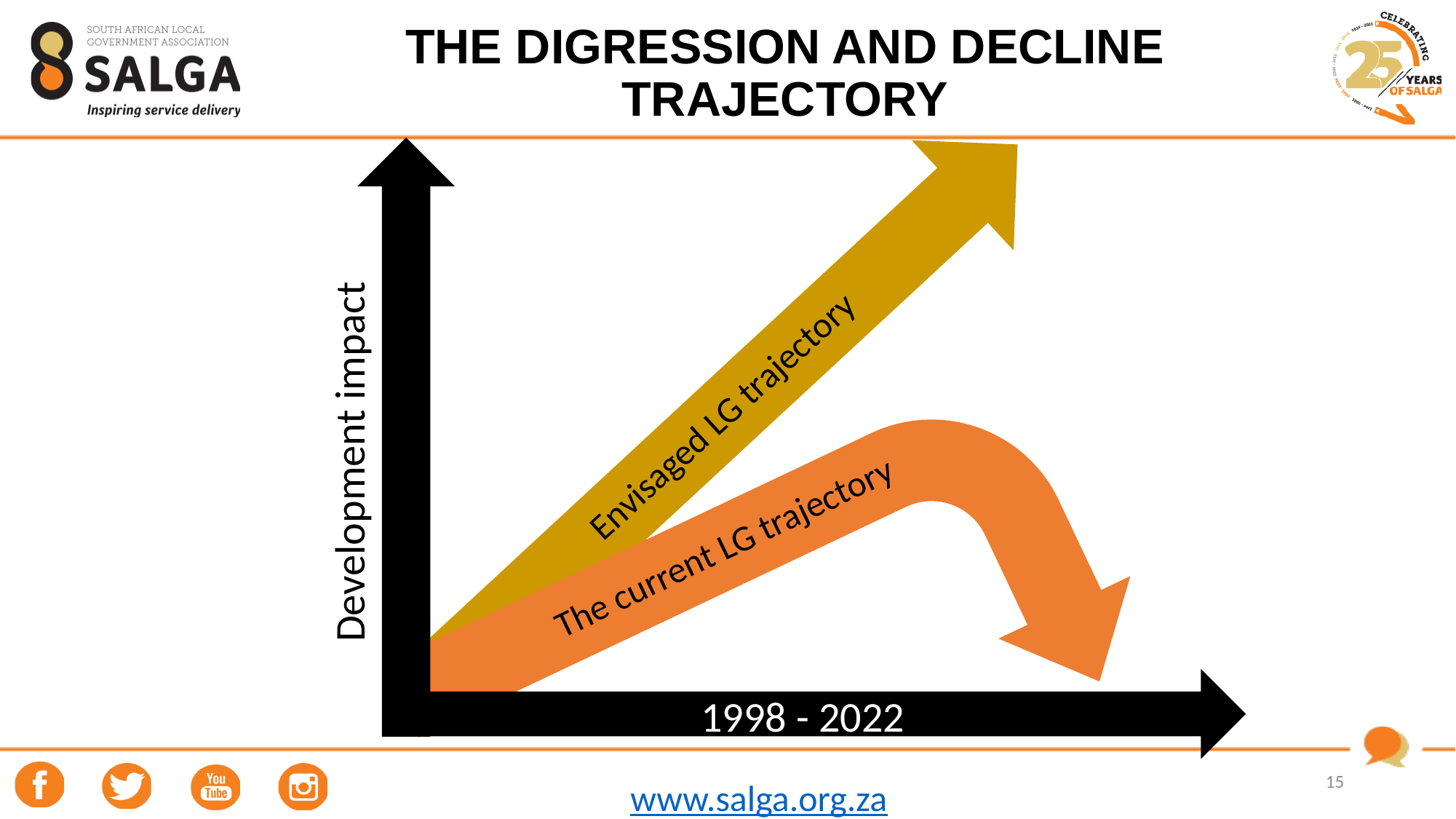

# THE DIGRESSION AND DECLINE TRAJECTORY

Envisaged LG trajectory
Development impact
The current LG trajectory

1998 - 2022
15